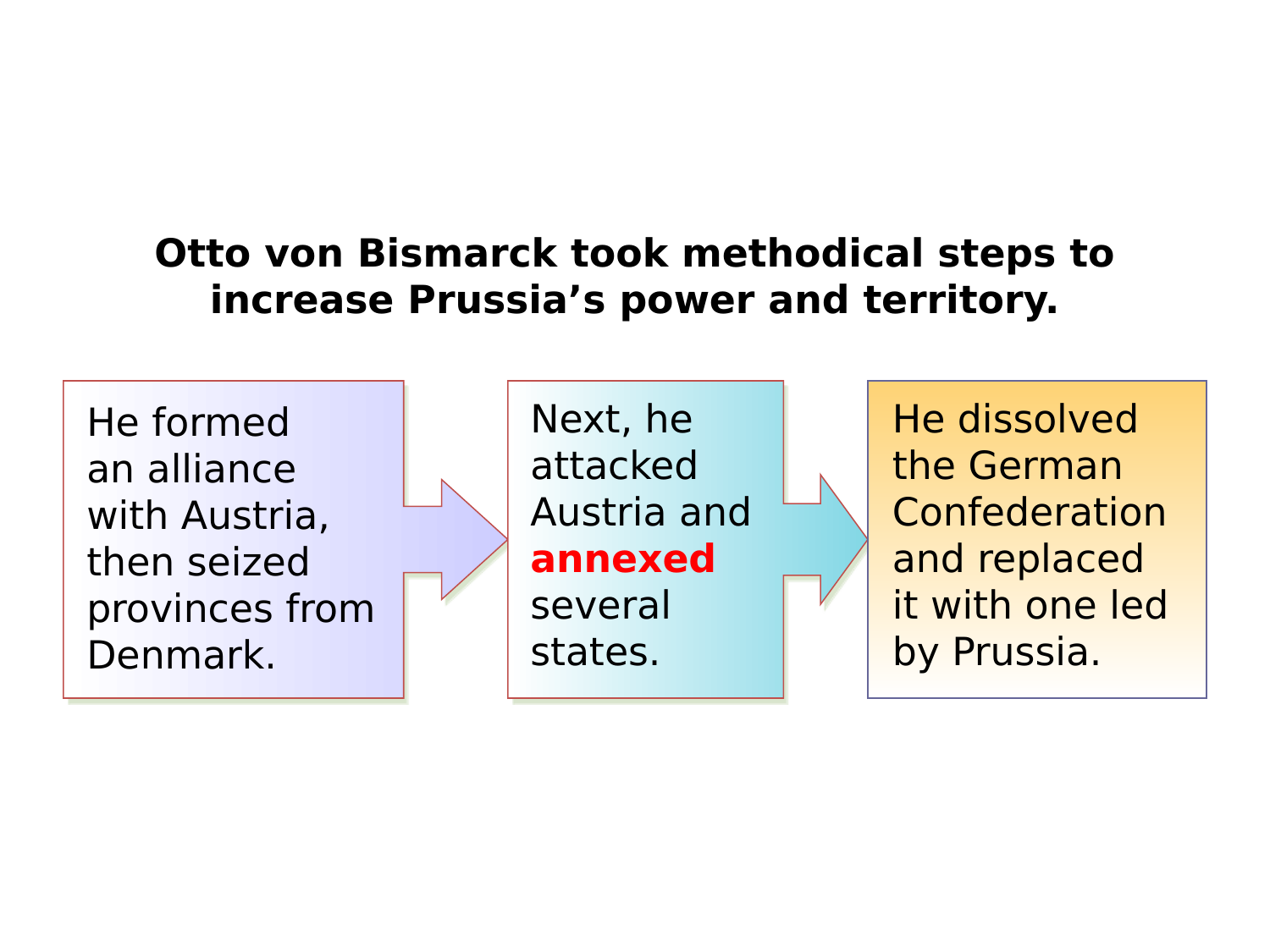

Otto von Bismarck took methodical steps to increase Prussia’s power and territory.

Next, he attacked Austria and annexed several states.

He dissolved the German Confederation and replaced it with one led by Prussia.
He formed
an alliance with Austria,
then seized provinces from Denmark.